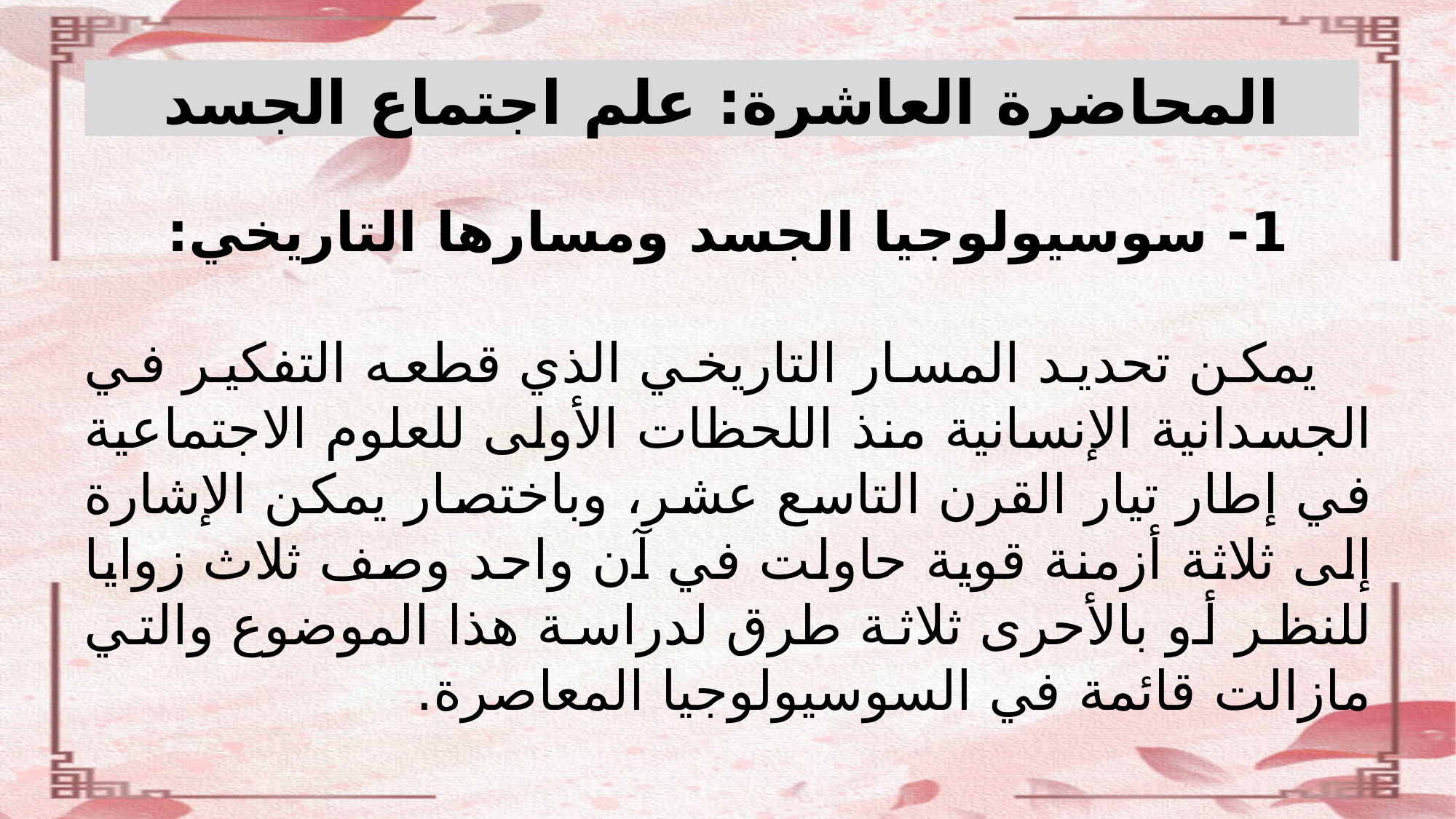

المحاضرة العاشرة: علم اجتماع الجسد
1- سوسيولوجيا الجسد ومسارها التاريخي:

يمكن تحديد المسار التاريخي الذي قطعه التفكير في الجسدانية الإنسانية منذ اللحظات الأولى للعلوم الاجتماعية في إطار تيار القرن التاسع عشر، وباختصار يمكن الإشارة إلى ثلاثة أزمنة قوية حاولت في آن واحد وصف ثلاث زوايا للنظر أو بالأحرى ثلاثة طرق لدراسة هذا الموضوع والتي مازالت قائمة في السوسيولوجيا المعاصرة.